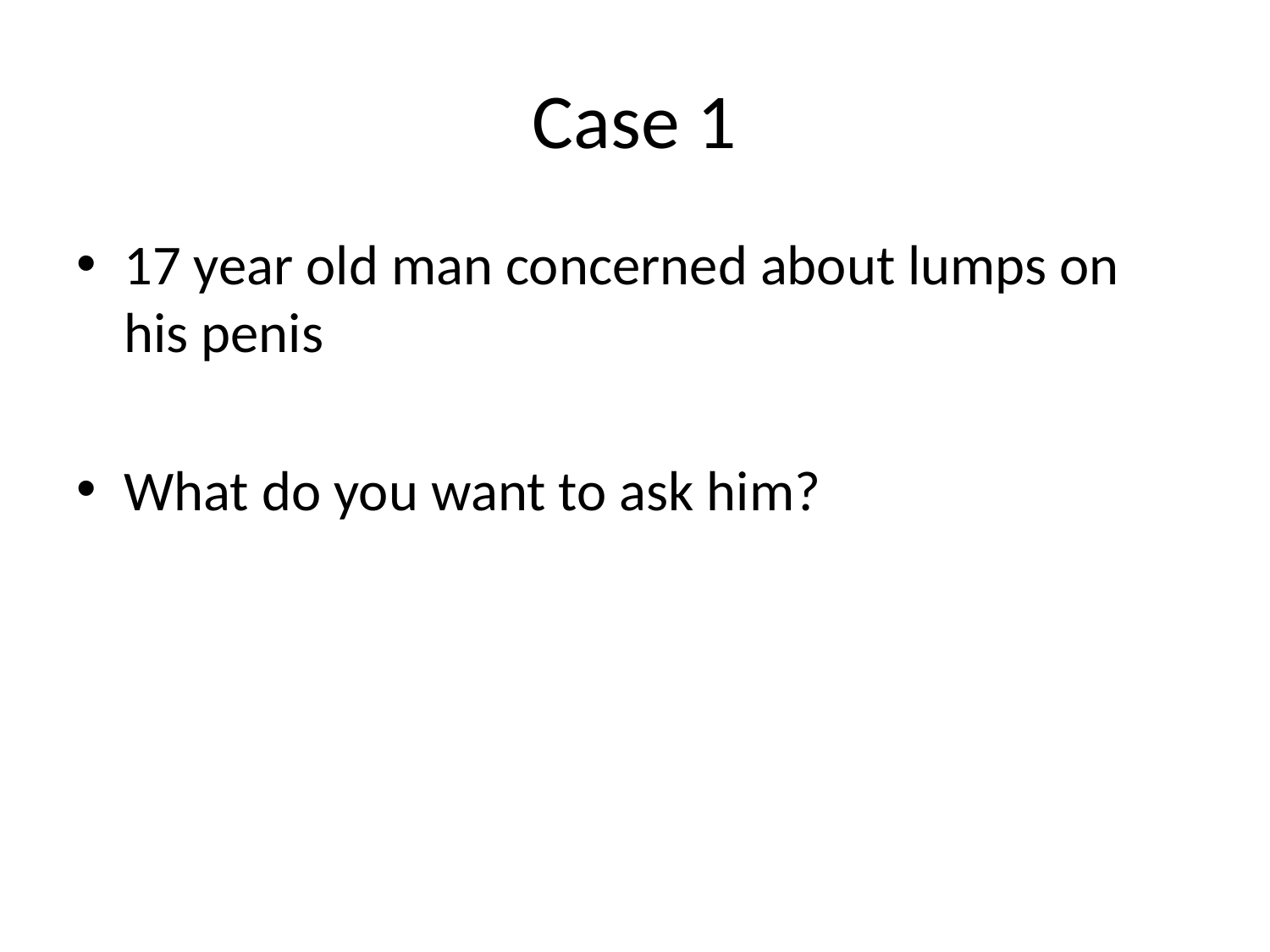

# Case 1
17 year old man concerned about lumps on his penis

What do you want to ask him?